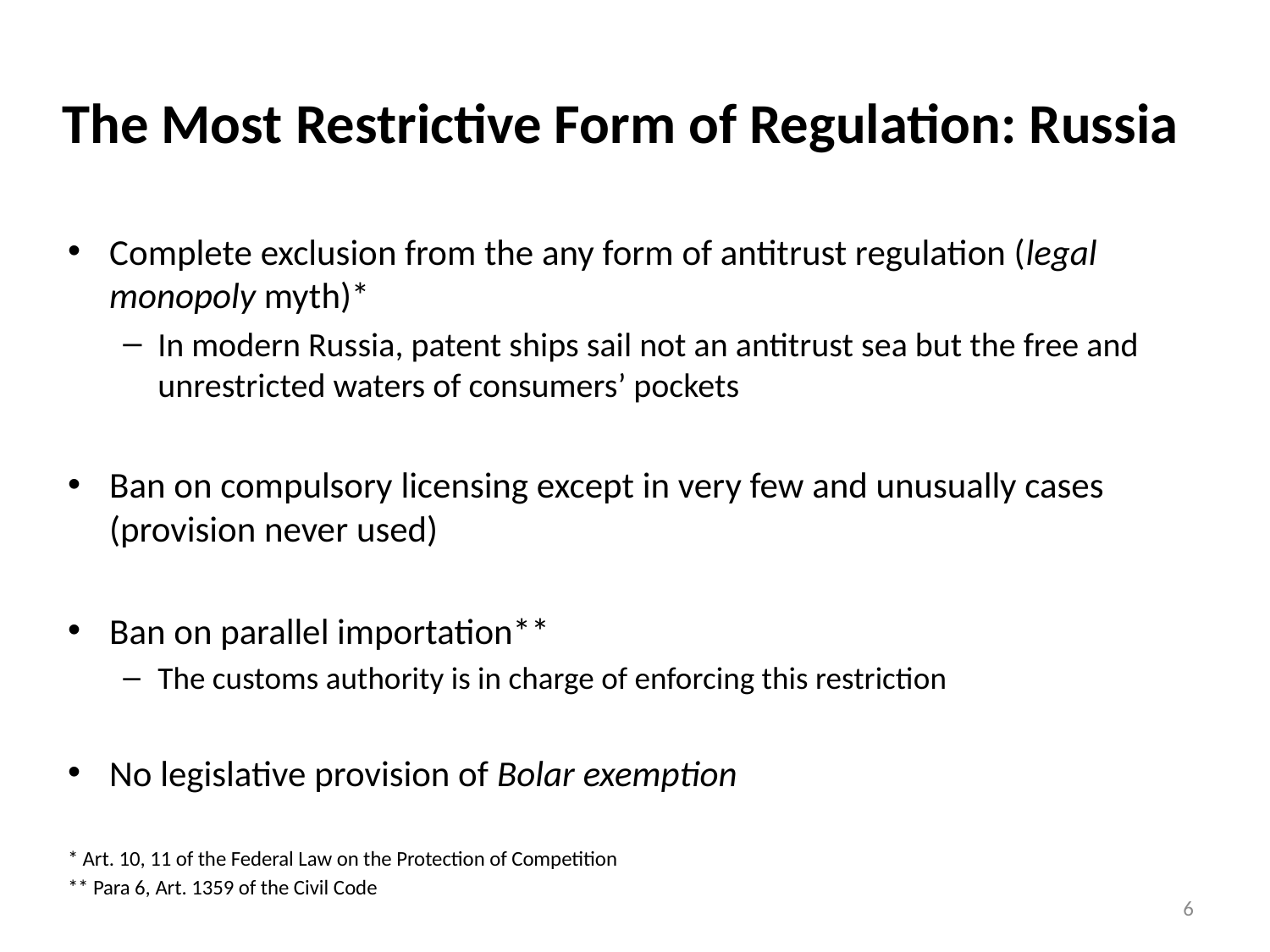

# The Most Restrictive Form of Regulation: Russia
Complete exclusion from the any form of antitrust regulation (legal monopoly myth)*
In modern Russia, patent ships sail not an antitrust sea but the free and unrestricted waters of consumers’ pockets

Ban on compulsory licensing except in very few and unusually cases (provision never used)

Ban on parallel importation**
The customs authority is in charge of enforcing this restriction

No legislative provision of Bolar exemption

* Art. 10, 11 of the Federal Law on the Protection of Competition
** Para 6, Art. 1359 of the Civil Code
6